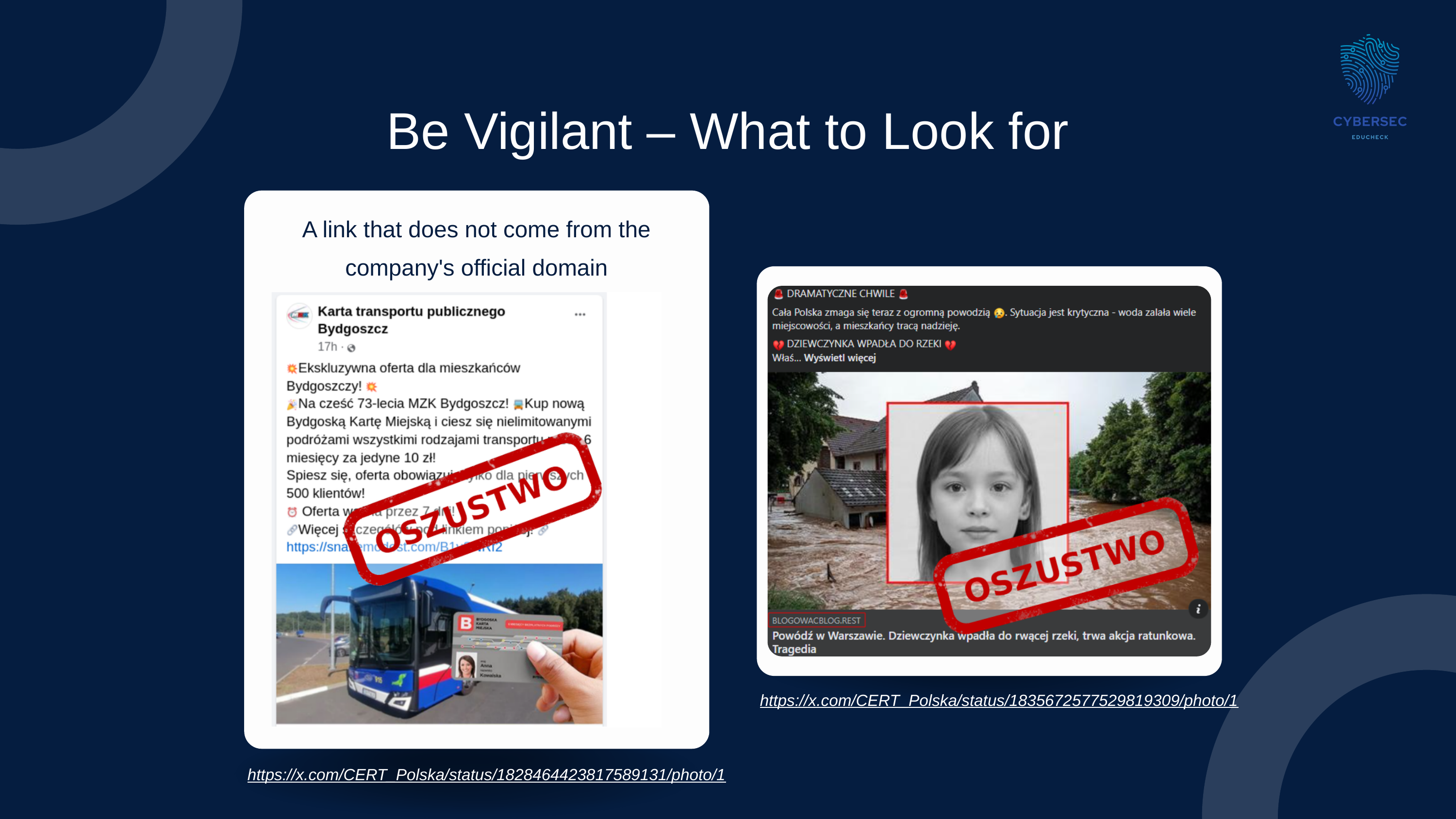

Be Vigilant – What to Look for

A link that does not come from the company's official domain

https://x.com/CERT_Polska/status/1835672577529819309/photo/1
https://x.com/CERT_Polska/status/1828464423817589131/photo/1